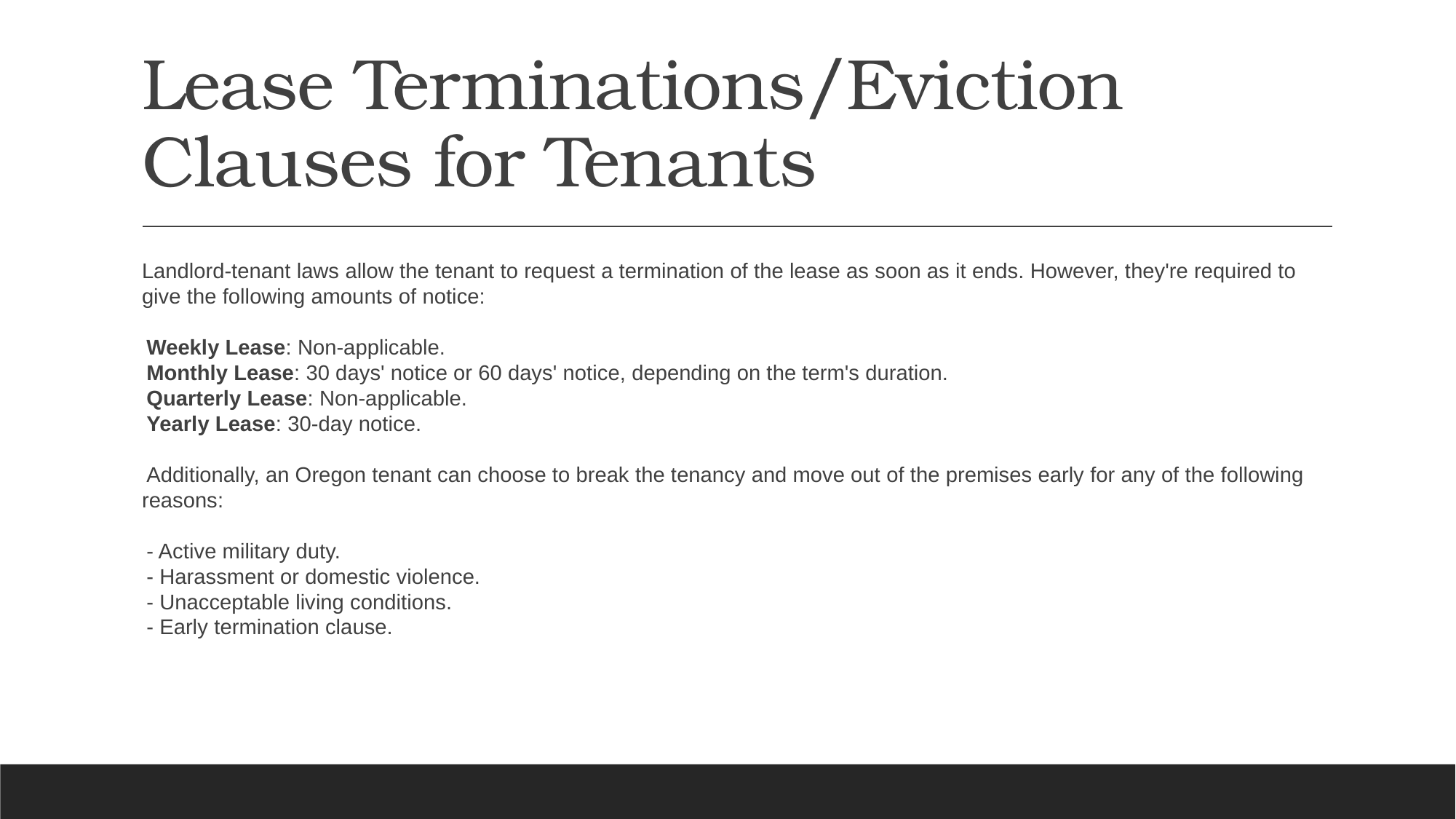

# Lease Terminations/Eviction Clauses for Tenants
Landlord-tenant laws allow the tenant to request a termination of the lease as soon as it ends. However, they're required to give the following amounts of notice:

Weekly Lease: Non-applicable.
Monthly Lease: 30 days' notice or 60 days' notice, depending on the term's duration.
Quarterly Lease: Non-applicable.
Yearly Lease: 30-day notice.

Additionally, an Oregon tenant can choose to break the tenancy and move out of the premises early for any of the following reasons:

- Active military duty.
- Harassment or domestic violence.
- Unacceptable living conditions.
- Early termination clause.